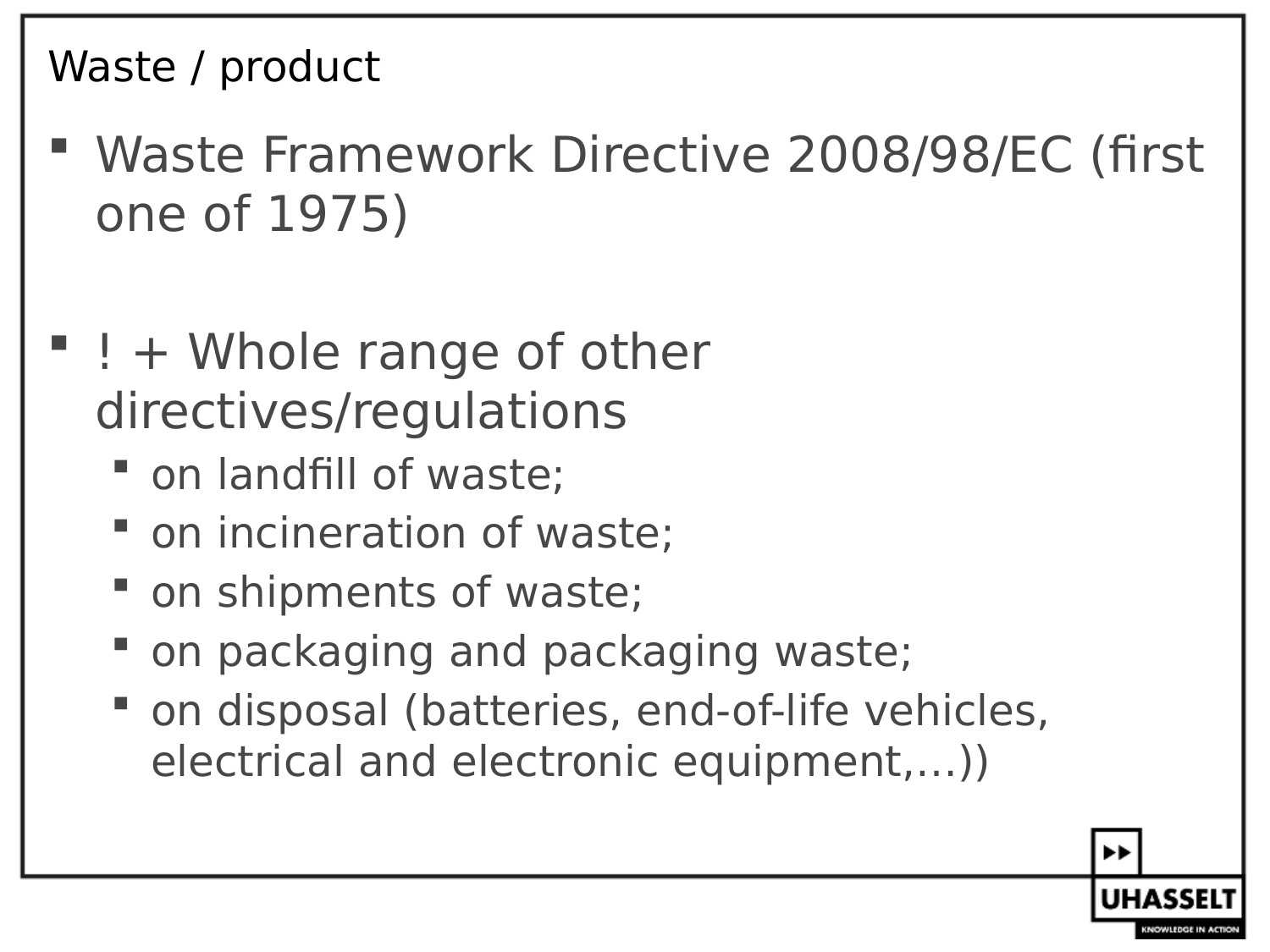

# Waste / product
Waste Framework Directive 2008/98/EC (first one of 1975)

! + Whole range of other directives/regulations
on landfill of waste;
on incineration of waste;
on shipments of waste;
on packaging and packaging waste;
on disposal (batteries, end-of-life vehicles, electrical and electronic equipment,…))